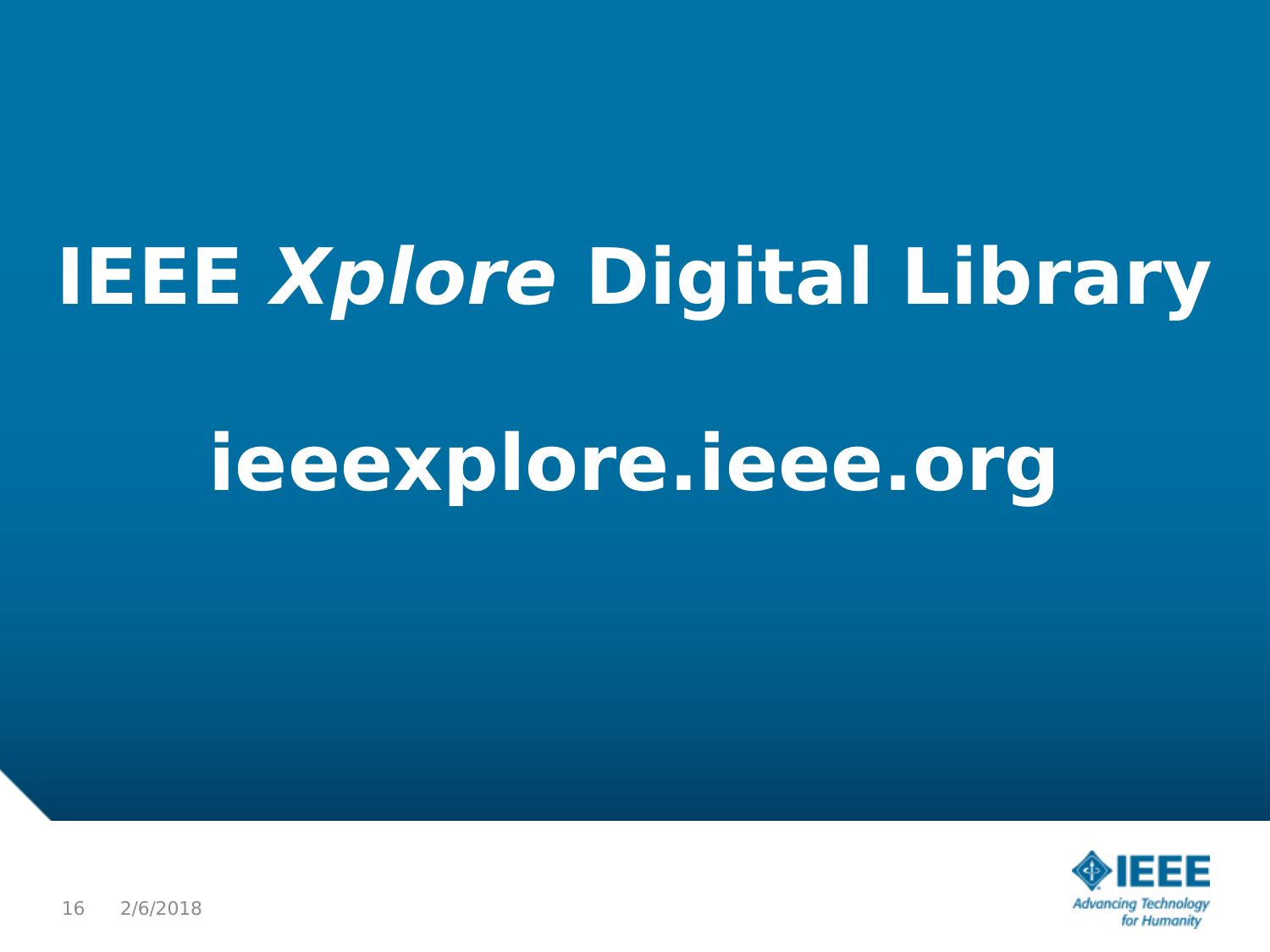

# IEEE Xplore Digital Library ieeexplore.ieee.org
16
2/6/2018